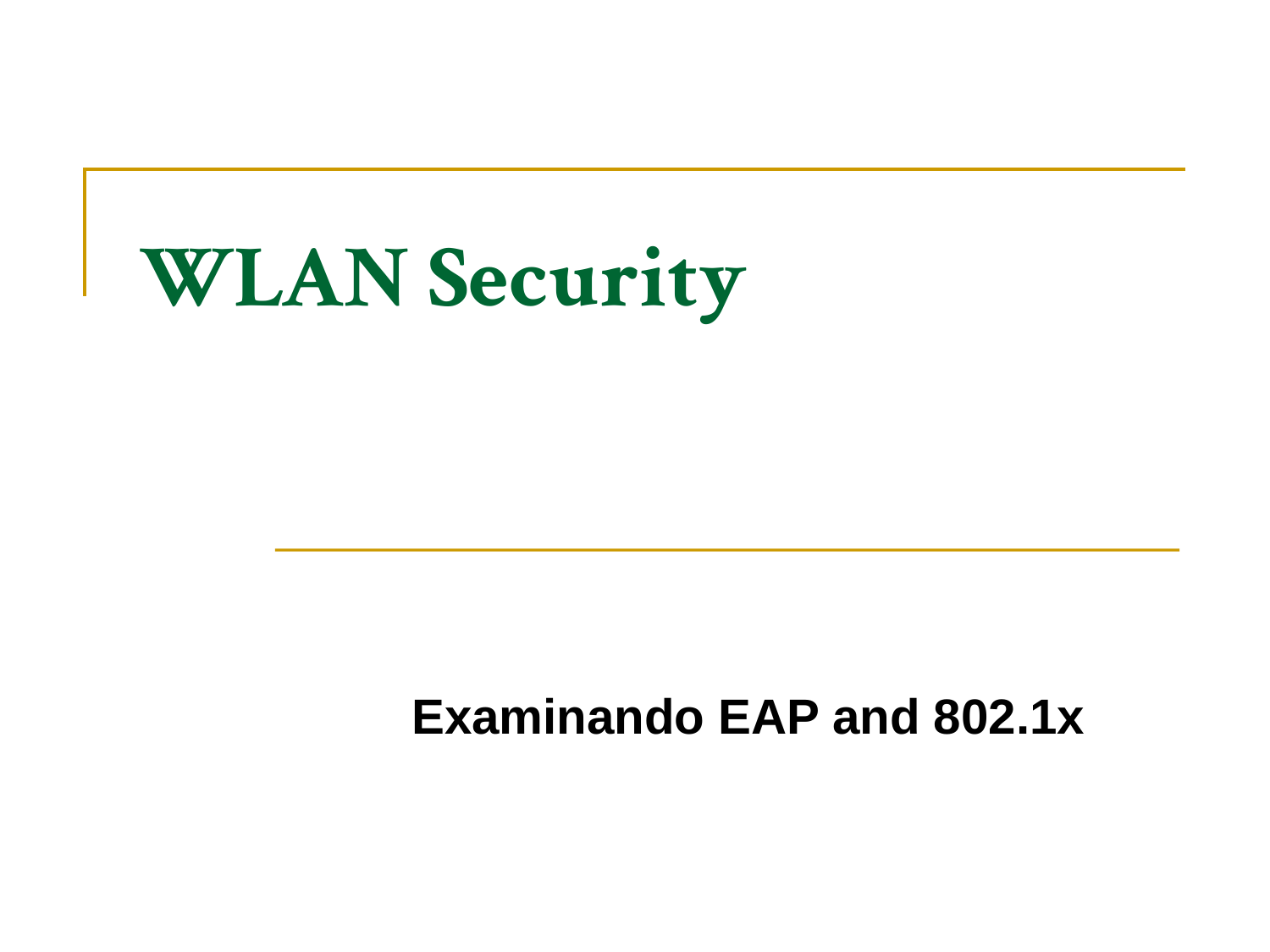

# WLAN Security

         Examinando EAP and 802.1x